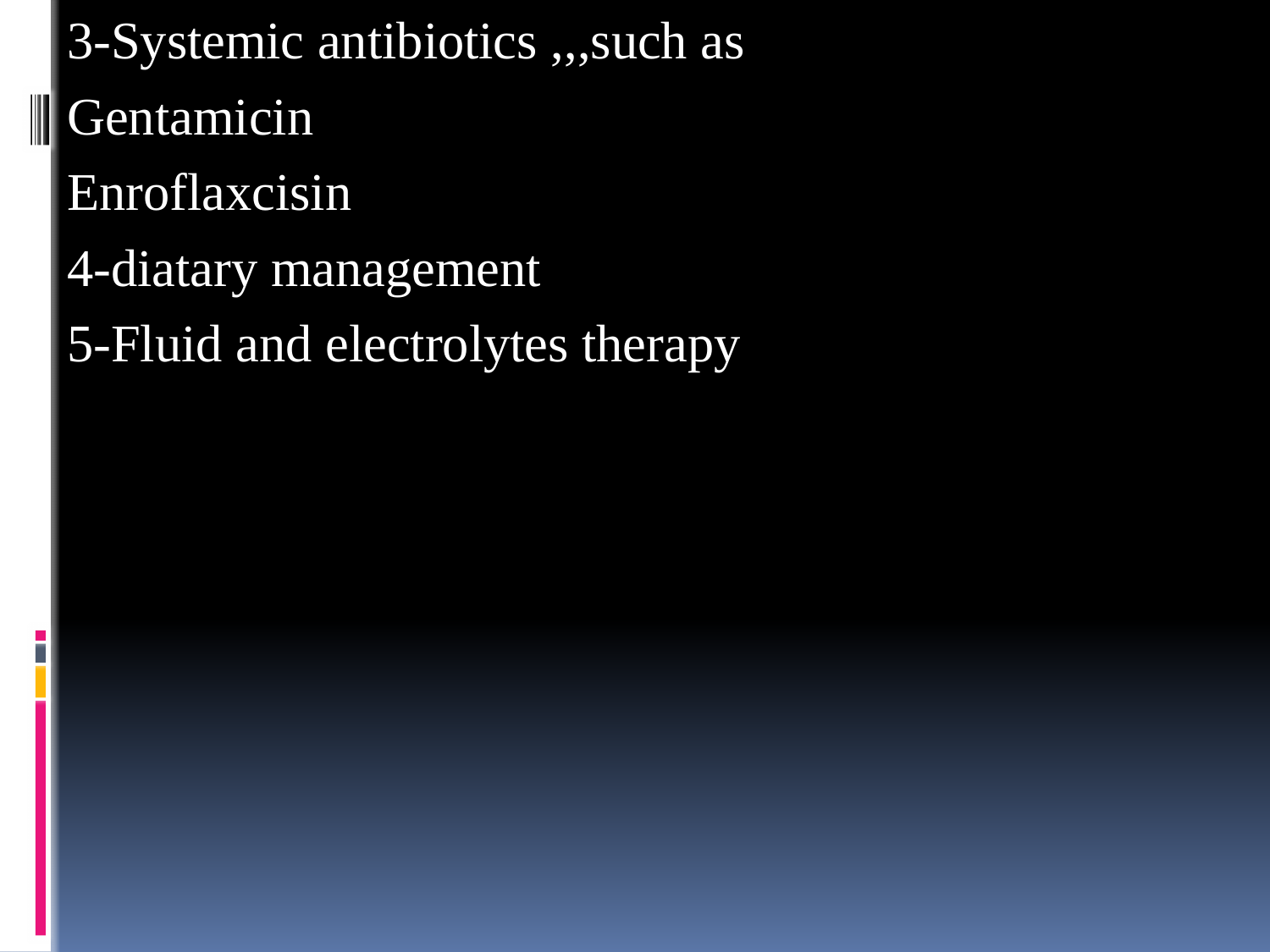

3-Systemic antibiotics ,,,such as
Gentamicin
Enroflaxcisin
4-diatary management
5-Fluid and electrolytes therapy